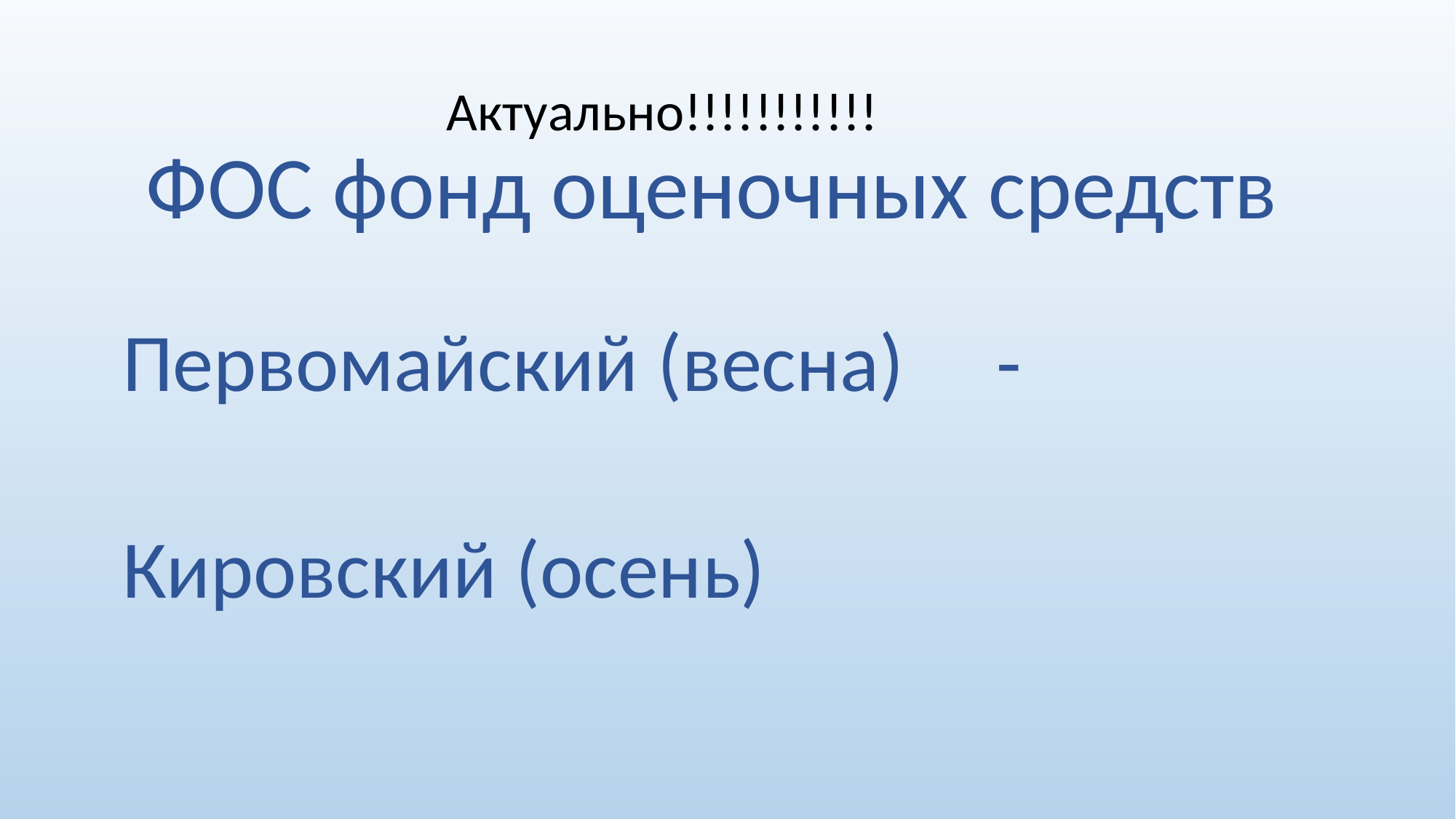

# Актуально!!!!!!!!!!! ФОС фонд оценочных средств
Первомайский (весна)     -

Кировский (осень)